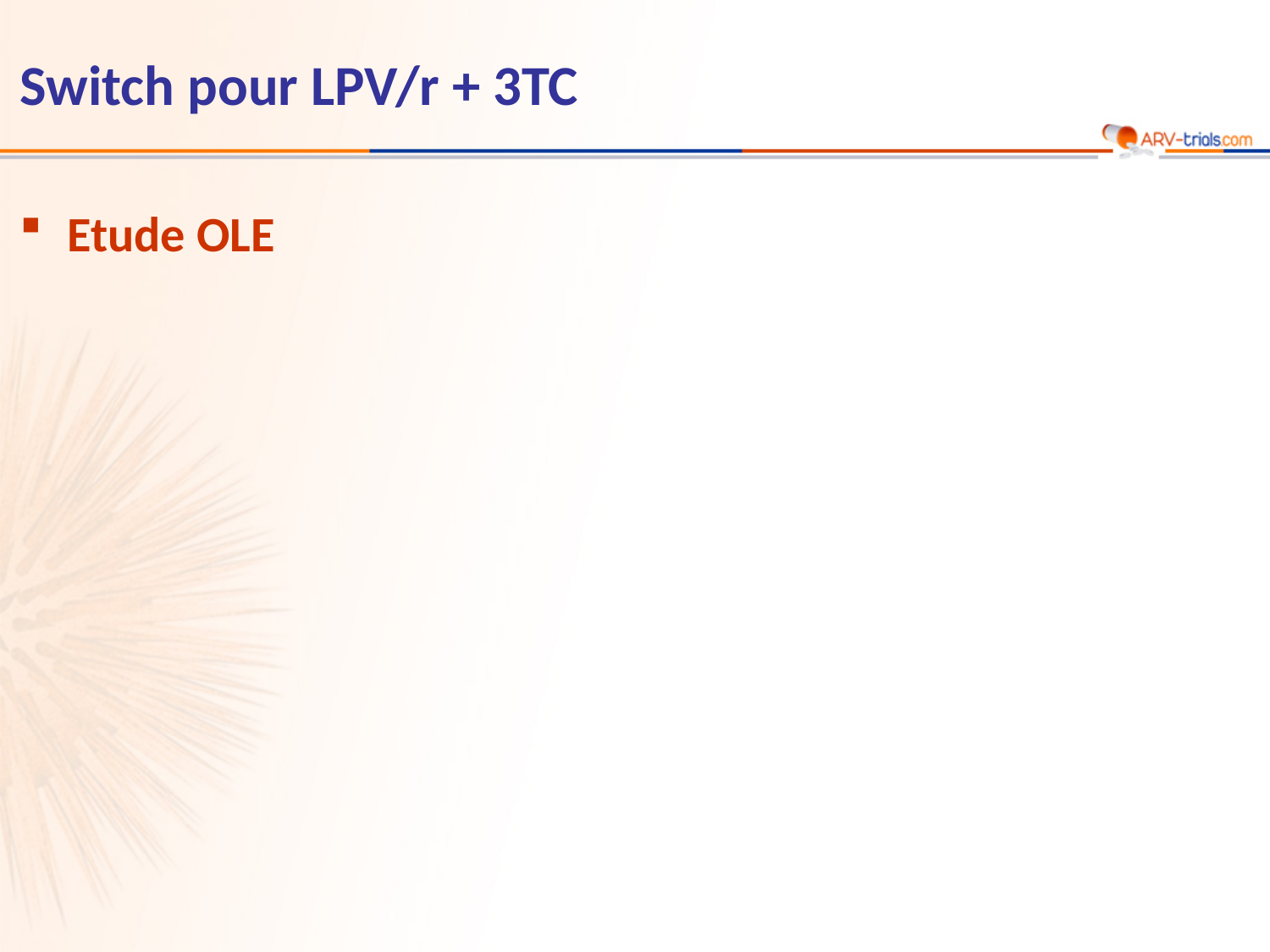

# Switch pour LPV/r + 3TC
Etude OLE